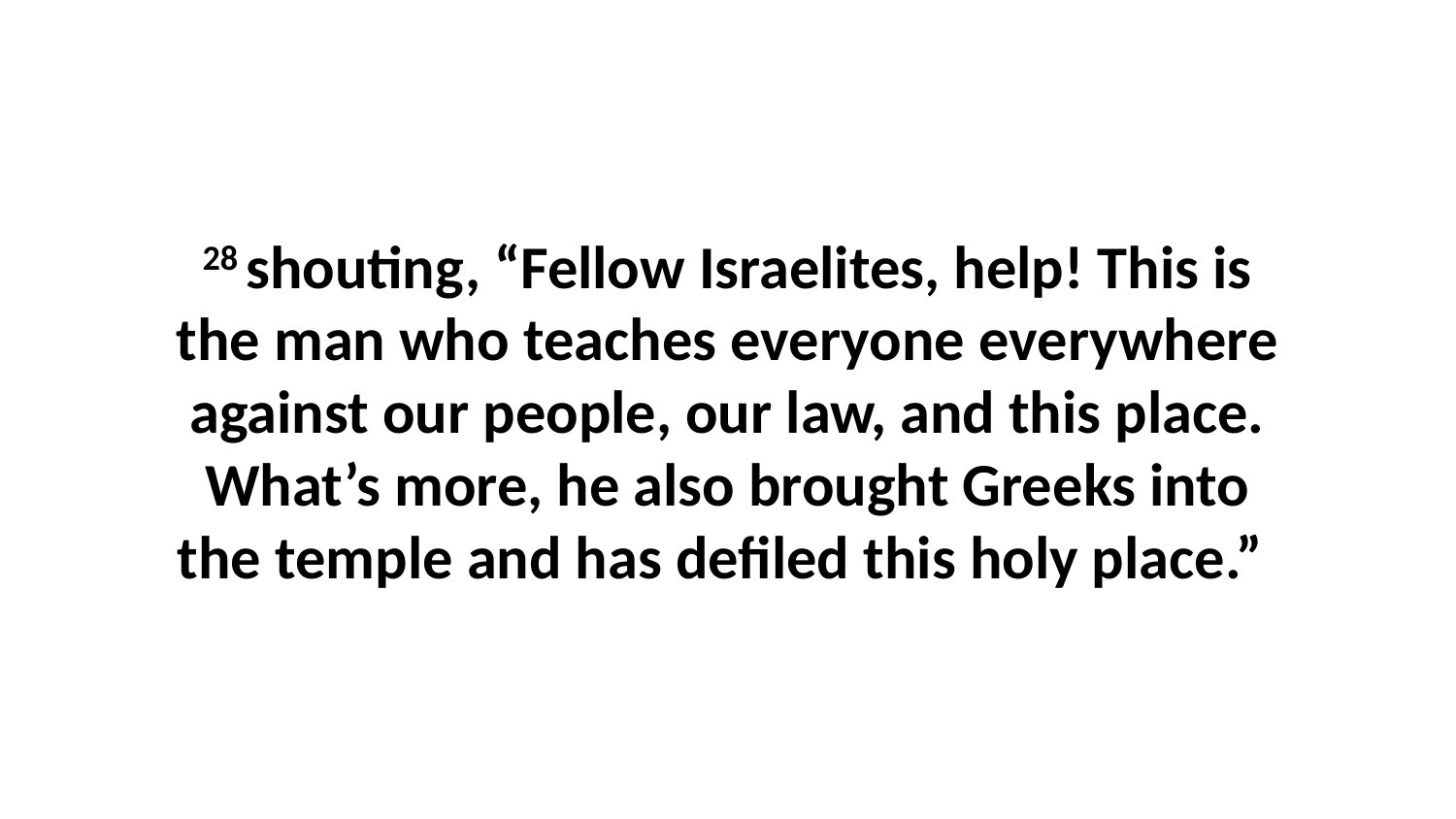

28 shouting, “Fellow Israelites, help! This is the man who teaches everyone everywhere against our people, our law, and this place. What’s more, he also brought Greeks into the temple and has defiled this holy place.”